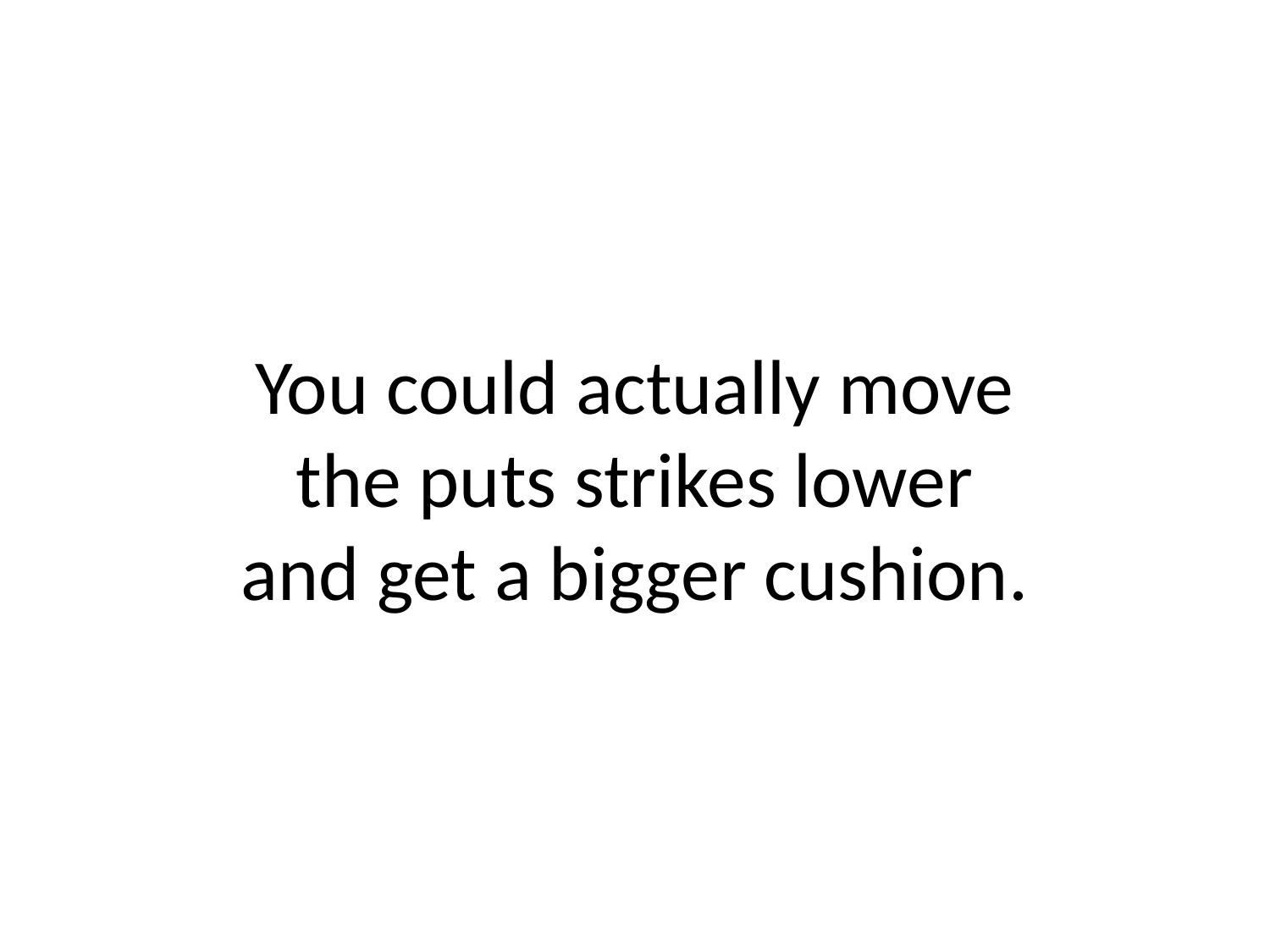

# You could actually move the puts strikes lower and get a bigger cushion.